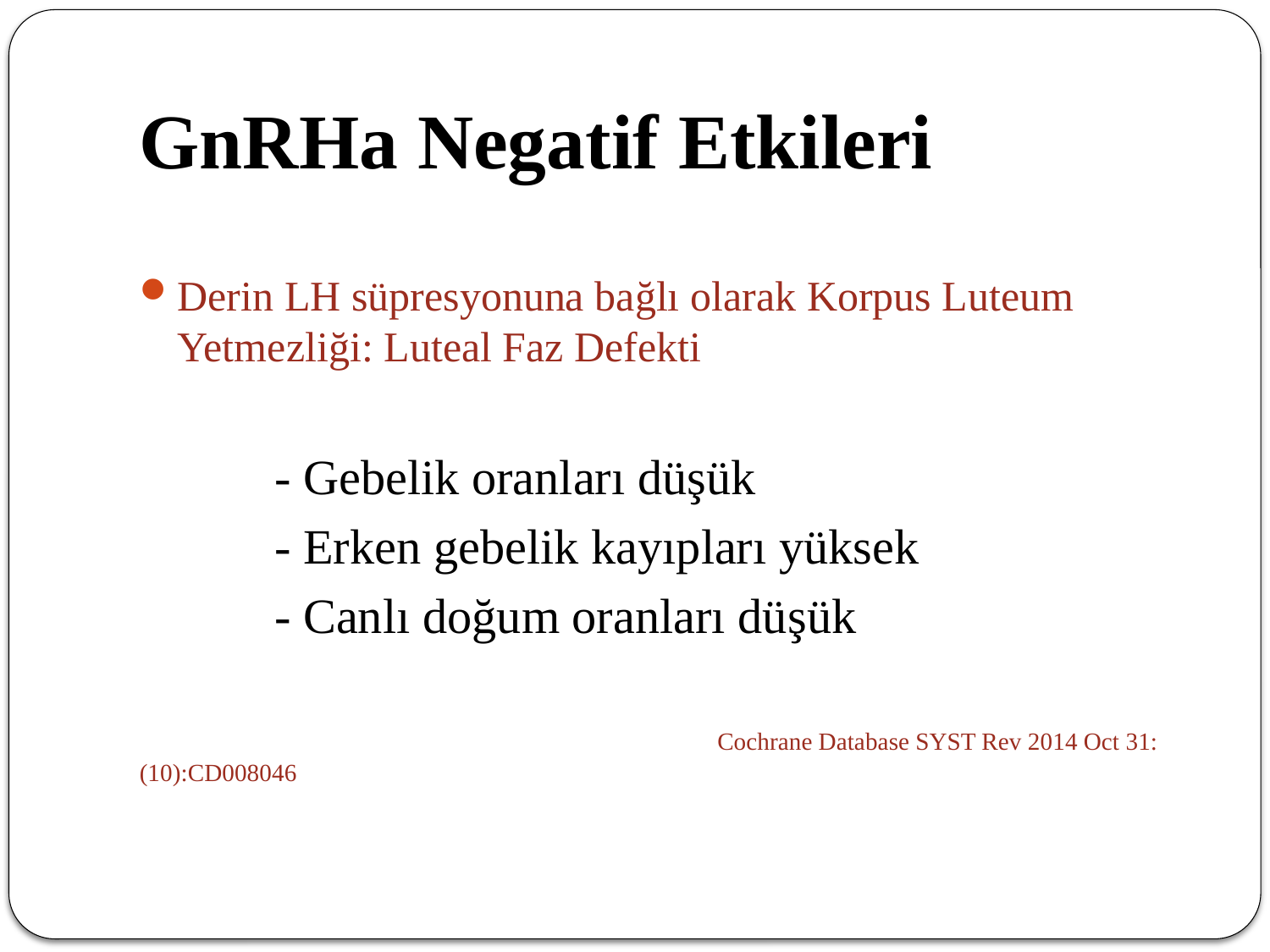

# GnRHa Negatif Etkileri

Derin LH süpresyonuna bağlı olarak Korpus Luteum Yetmezliği: Luteal Faz Defekti

           - Gebelik oranları düşük
           - Erken gebelik kayıpları yüksek
           - Canlı doğum oranları düşük

                                                                 Cochrane Database SYST Rev 2014 Oct 31:(10):CD008046